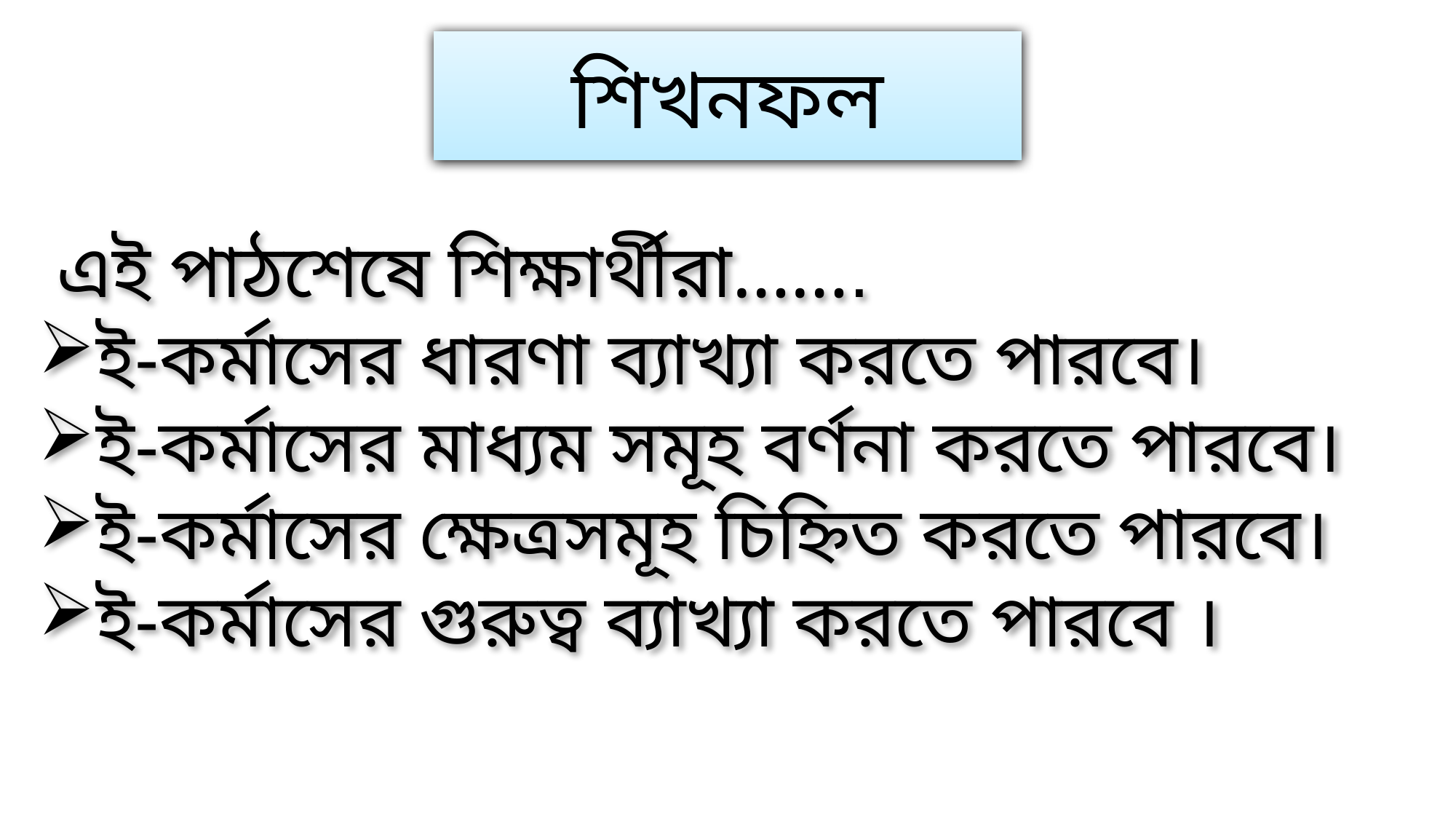

শিখনফল

……

 এই পাঠশেষে শিক্ষার্থীরা…….
ই-কর্মাসের ধারণা ব্যাখ্যা করতে পারবে।
ই-কর্মাসের মাধ্যম সমূহ বর্ণনা করতে পারবে।
ই-কর্মাসের ক্ষেত্রসমূহ চিহ্নিত করতে পারবে।
ই-কর্মাসের গুরুত্ব ব্যাখ্যা করতে পারবে ।